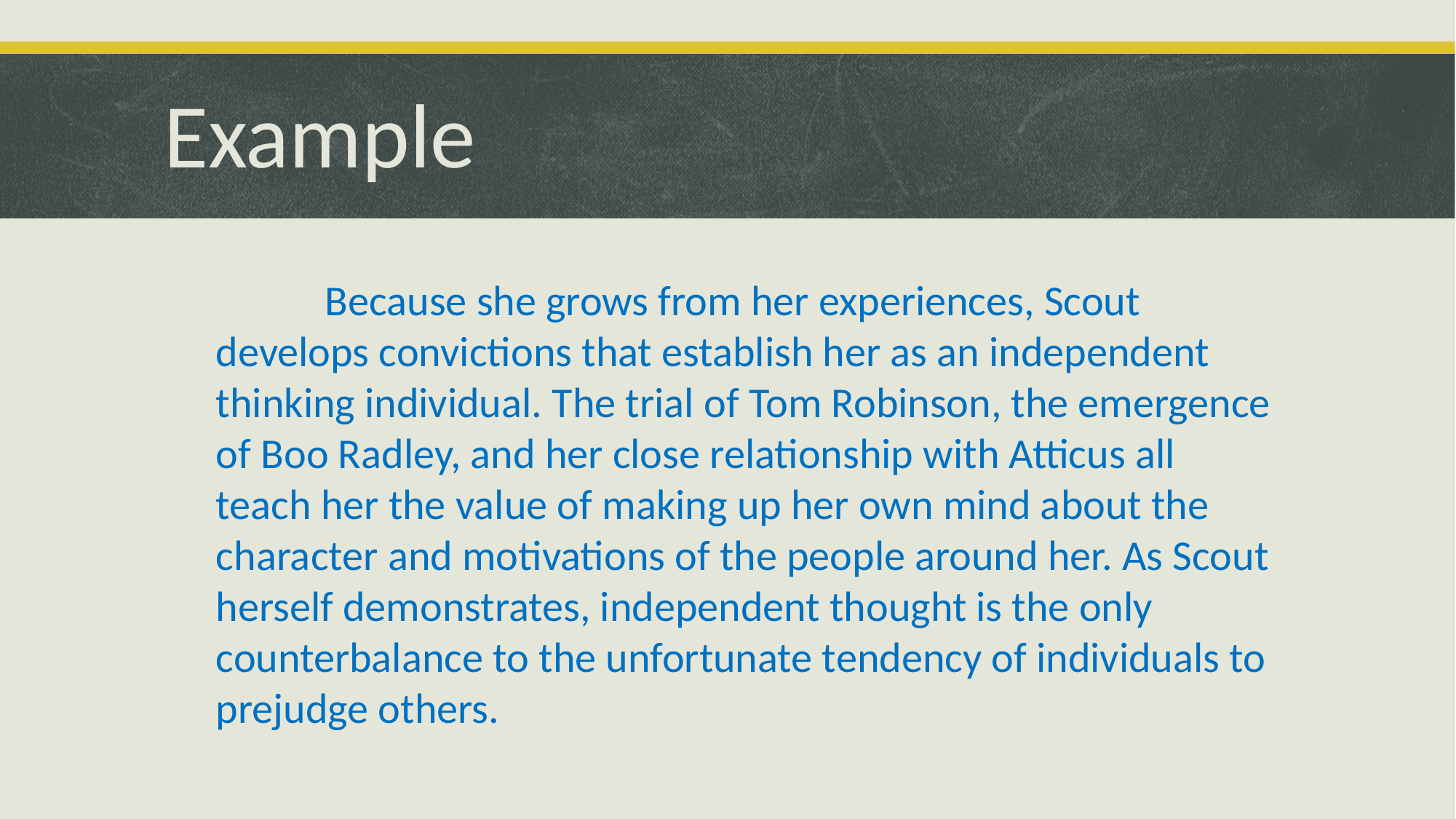

# Example
	Because she grows from her experiences, Scout develops convictions that establish her as an independent thinking individual. The trial of Tom Robinson, the emergence of Boo Radley, and her close relationship with Atticus all teach her the value of making up her own mind about the character and motivations of the people around her. As Scout herself demonstrates, independent thought is the only counterbalance to the unfortunate tendency of individuals to prejudge others.